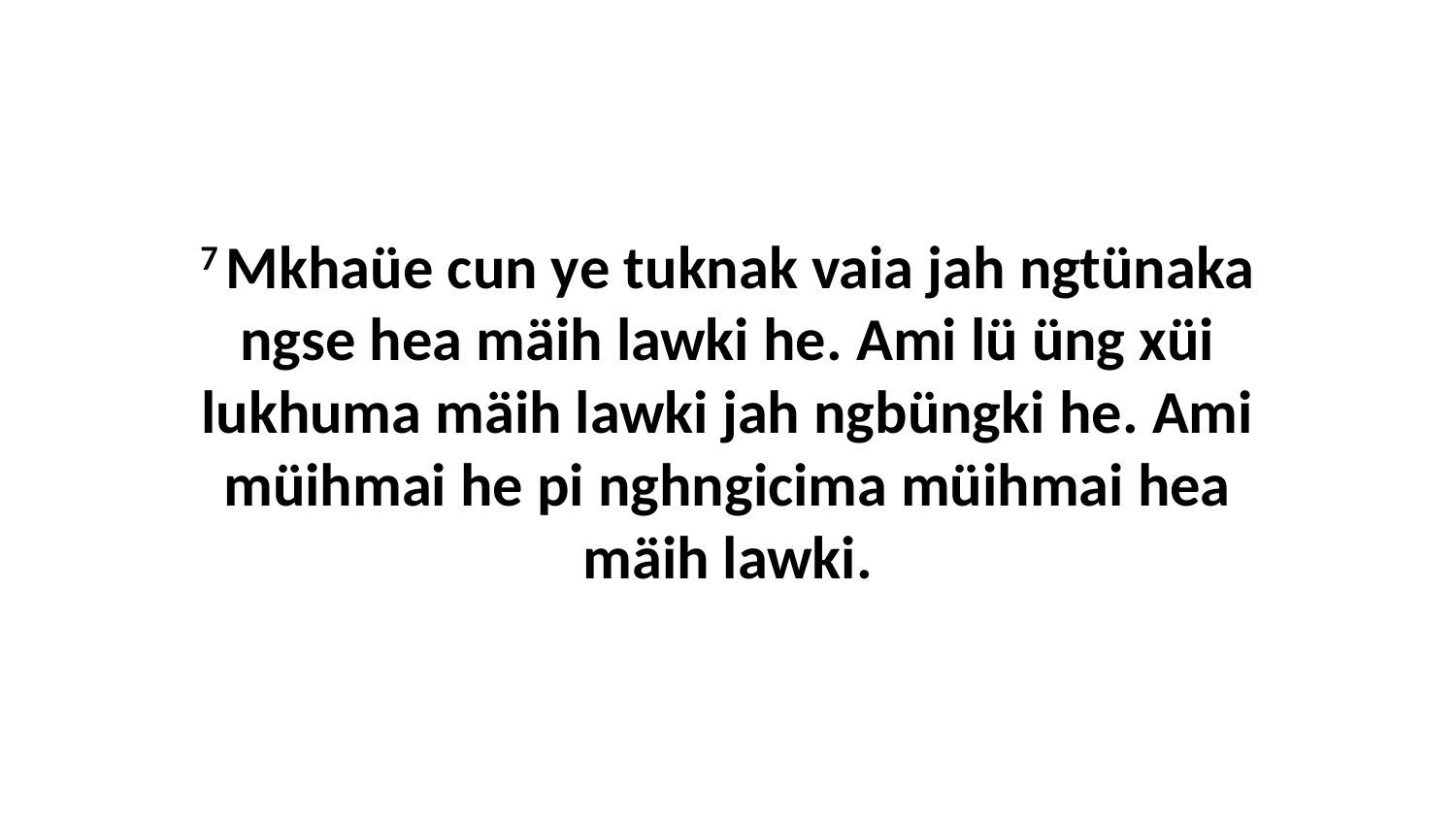

7 Mkhaüe cun ye tuknak vaia jah ngtünaka ngse hea mäih lawki he. Ami lü üng xüi lukhuma mäih lawki jah ngbüngki he. Ami müihmai he pi nghngicima müihmai hea mäih lawki.